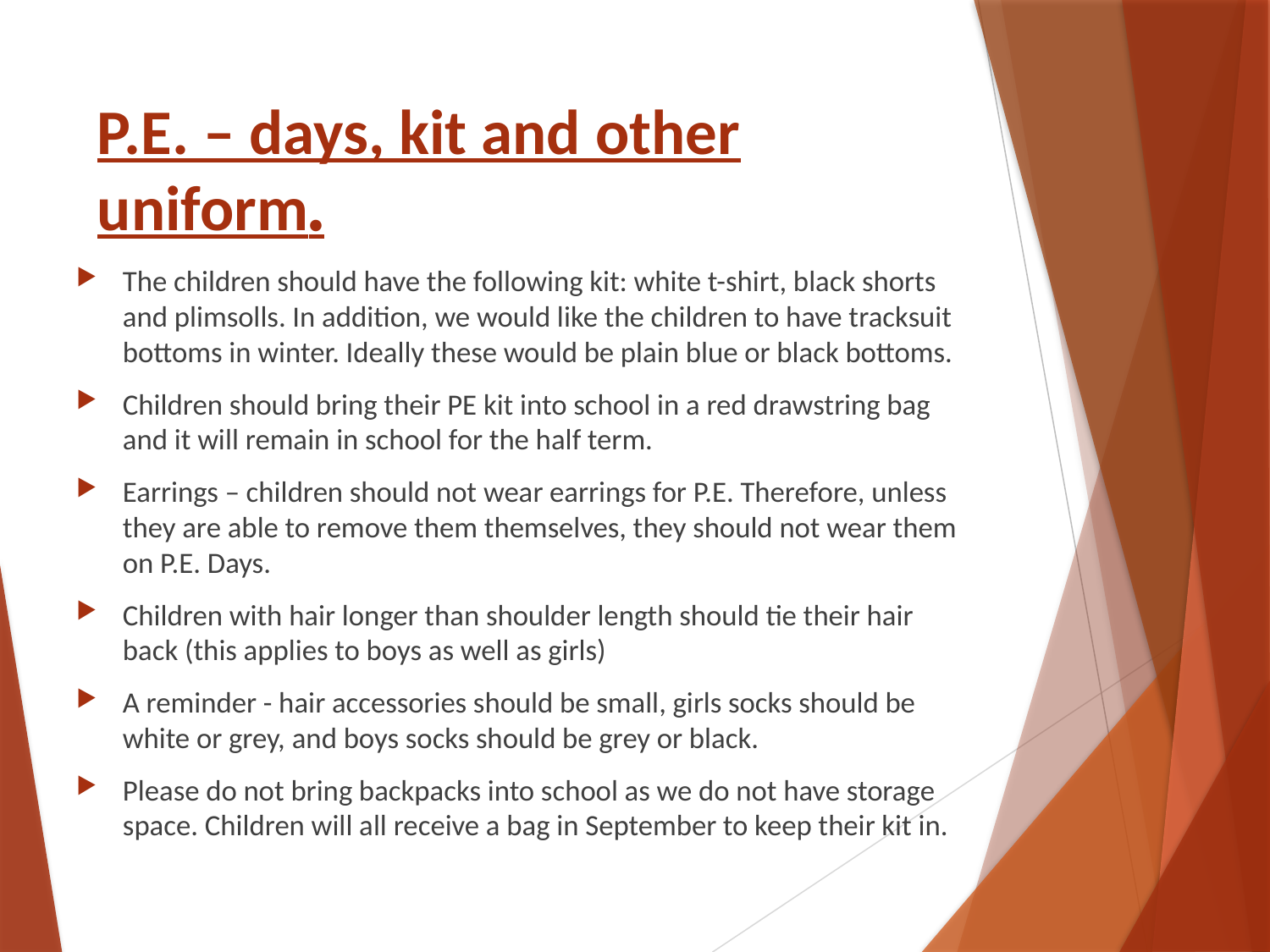

# P.E. – days, kit and other uniform.
The children should have the following kit: white t-shirt, black shorts and plimsolls. In addition, we would like the children to have tracksuit bottoms in winter. Ideally these would be plain blue or black bottoms.
Children should bring their PE kit into school in a red drawstring bag and it will remain in school for the half term.
Earrings – children should not wear earrings for P.E. Therefore, unless they are able to remove them themselves, they should not wear them  on P.E. Days.
Children with hair longer than shoulder length should tie their hair back (this applies to boys as well as girls)
A reminder - hair accessories should be small, girls socks should be white or grey, and boys socks should be grey or black.
Please do not bring backpacks into school as we do not have storage space. Children will all receive a bag in September to keep their kit in.